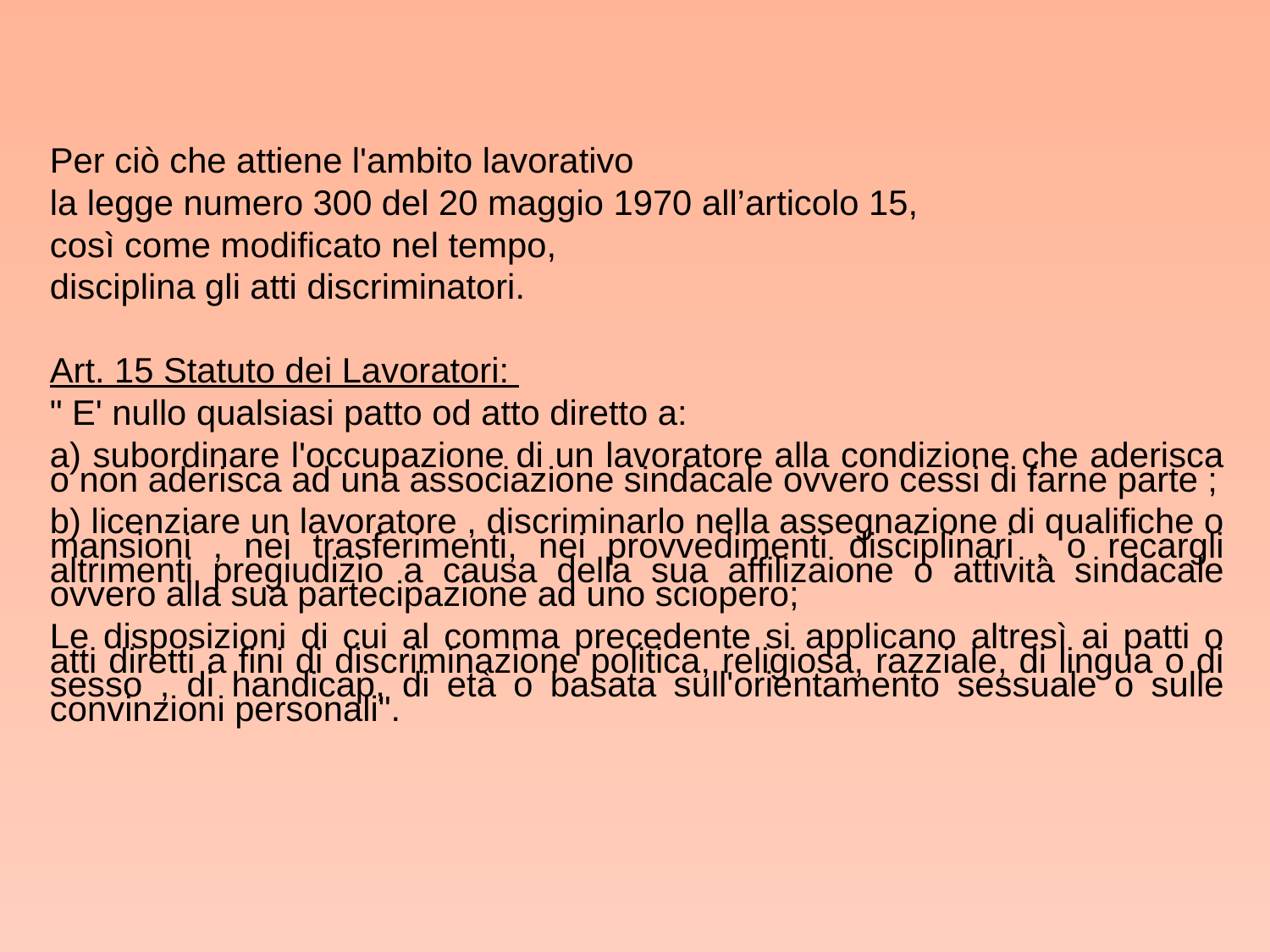

Per ciò che attiene l'ambito lavorativo
la legge numero 300 del 20 maggio 1970 all’articolo 15,
così come modificato nel tempo,
disciplina gli atti discriminatori.

Art. 15 Statuto dei Lavoratori:
" E' nullo qualsiasi patto od atto diretto a:
a) subordinare l'occupazione di un lavoratore alla condizione che aderisca o non aderisca ad una associazione sindacale ovvero cessi di farne parte ;
b) licenziare un lavoratore , discriminarlo nella assegnazione di qualifiche o mansioni , nei trasferimenti, nei provvedimenti disciplinari , o recargli altrimenti pregiudizio a causa della sua affilizaione o attività sindacale ovvero alla sua partecipazione ad uno sciopero;
Le disposizioni di cui al comma precedente si applicano altresì ai patti o atti diretti a fini di discriminazione politica, religiosa, razziale, di lingua o di sesso , di handicap, di età o basata sull'orientamento sessuale o sulle convinzioni personali".